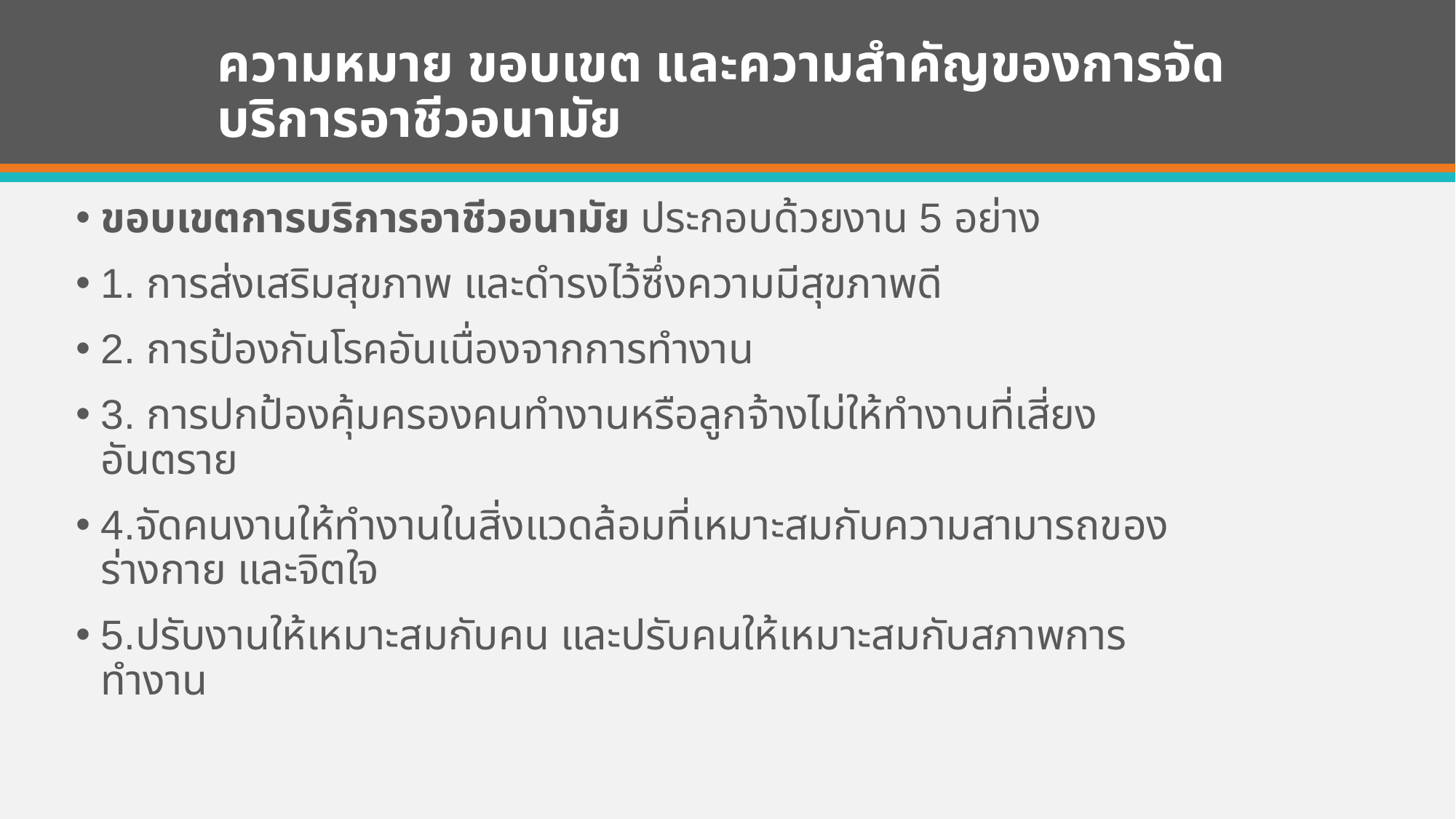

# ความหมาย ขอบเขต และความสำคัญของการจัดบริการอาชีวอนามัย
ขอบเขตการบริการอาชีวอนามัย ประกอบด้วยงาน 5 อย่าง
1. การส่งเสริมสุขภาพ และดำรงไว้ซึ่งความมีสุขภาพดี
2. การป้องกันโรคอันเนื่องจากการทำงาน
3. การปกป้องคุ้มครองคนทำงานหรือลูกจ้างไม่ให้ทำงานที่เสี่ยงอันตราย
4.จัดคนงานให้ทำงานในสิ่งแวดล้อมที่เหมาะสมกับความสามารถของร่างกาย และจิตใจ
5.ปรับงานให้เหมาะสมกับคน และปรับคนให้เหมาะสมกับสภาพการทำงาน